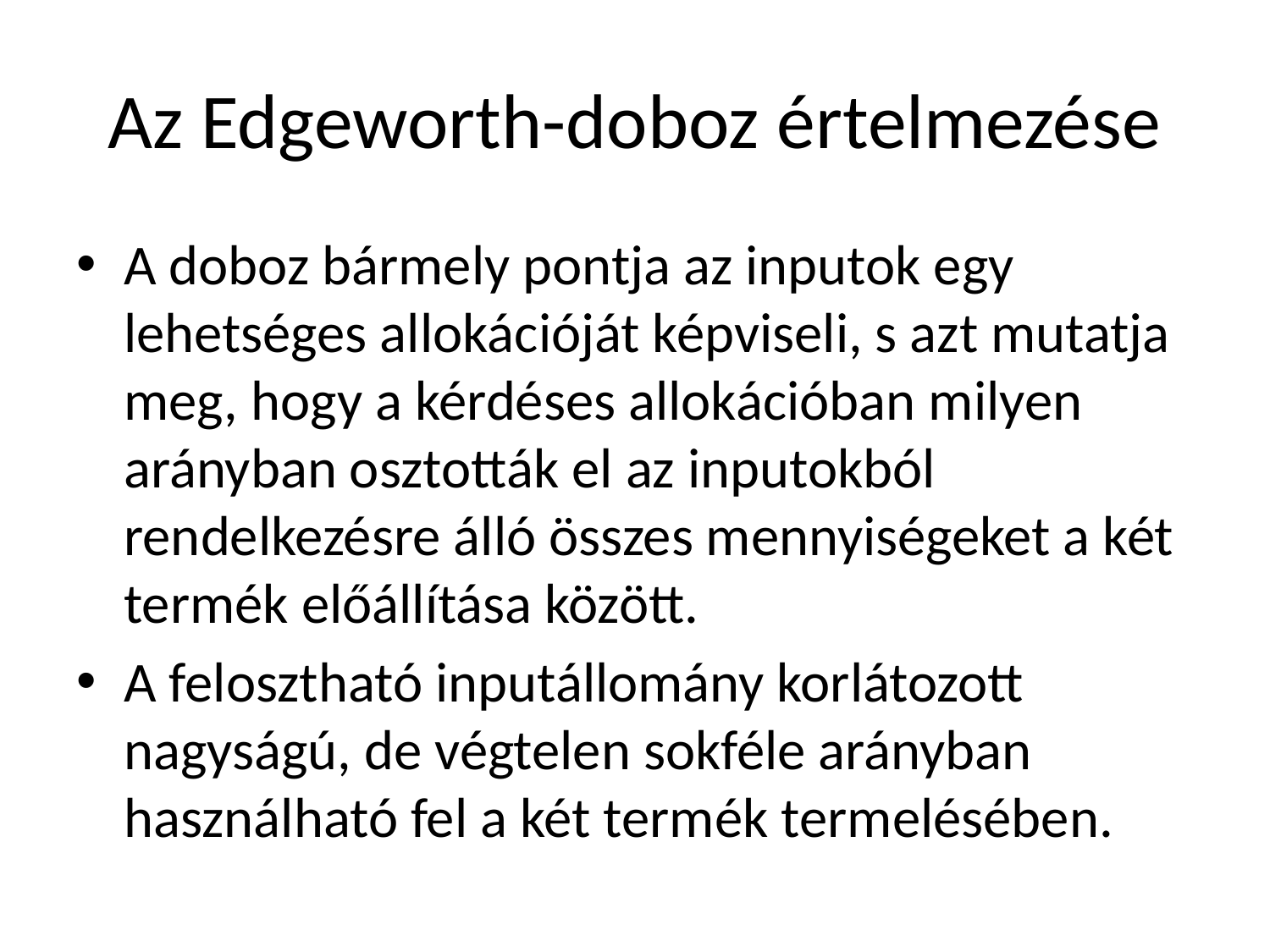

# Az Edgeworth-doboz értelmezése
A doboz bármely pontja az inputok egy lehetséges allokációját képviseli, s azt mutatja meg, hogy a kérdéses allokációban milyen arányban osztották el az inputokból rendelkezésre álló összes mennyiségeket a két termék előállítása között.
A felosztható inputállomány korlátozott nagyságú, de végtelen sokféle arányban használható fel a két termék termelésében.